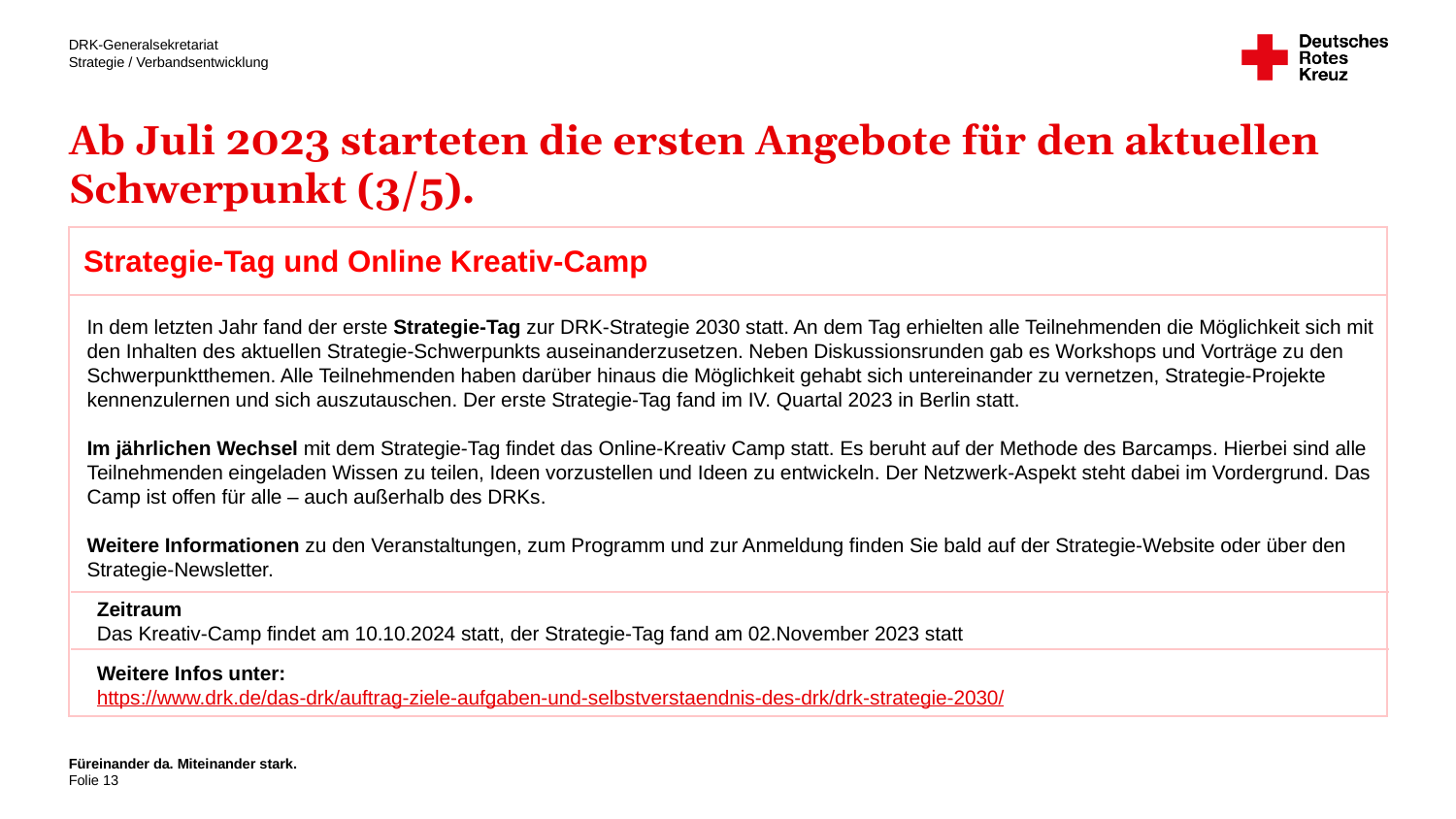

# Ab Juli 2023 starteten die ersten Angebote für den aktuellen Schwerpunkt (3/5).

Strategie-Tag und Online Kreativ-Camp
In dem letzten Jahr fand der erste Strategie-Tag zur DRK-Strategie 2030 statt. An dem Tag erhielten alle Teilnehmenden die Möglichkeit sich mit den Inhalten des aktuellen Strategie-Schwerpunkts auseinanderzusetzen. Neben Diskussionsrunden gab es Workshops und Vorträge zu den Schwerpunktthemen. Alle Teilnehmenden haben darüber hinaus die Möglichkeit gehabt sich untereinander zu vernetzen, Strategie-Projekte kennenzulernen und sich auszutauschen. Der erste Strategie-Tag fand im IV. Quartal 2023 in Berlin statt.

Im jährlichen Wechsel mit dem Strategie-Tag findet das Online-Kreativ Camp statt. Es beruht auf der Methode des Barcamps. Hierbei sind alle Teilnehmenden eingeladen Wissen zu teilen, Ideen vorzustellen und Ideen zu entwickeln. Der Netzwerk-Aspekt steht dabei im Vordergrund. Das Camp ist offen für alle – auch außerhalb des DRKs.

Weitere Informationen zu den Veranstaltungen, zum Programm und zur Anmeldung finden Sie bald auf der Strategie-Website oder über den Strategie-Newsletter.

Zeitraum
Das Kreativ-Camp findet am 10.10.2024 statt, der Strategie-Tag fand am 02.November 2023 statt
Weitere Infos unter:
https://www.drk.de/das-drk/auftrag-ziele-aufgaben-und-selbstverstaendnis-des-drk/drk-strategie-2030/

Füreinander da. Miteinander stark.
13